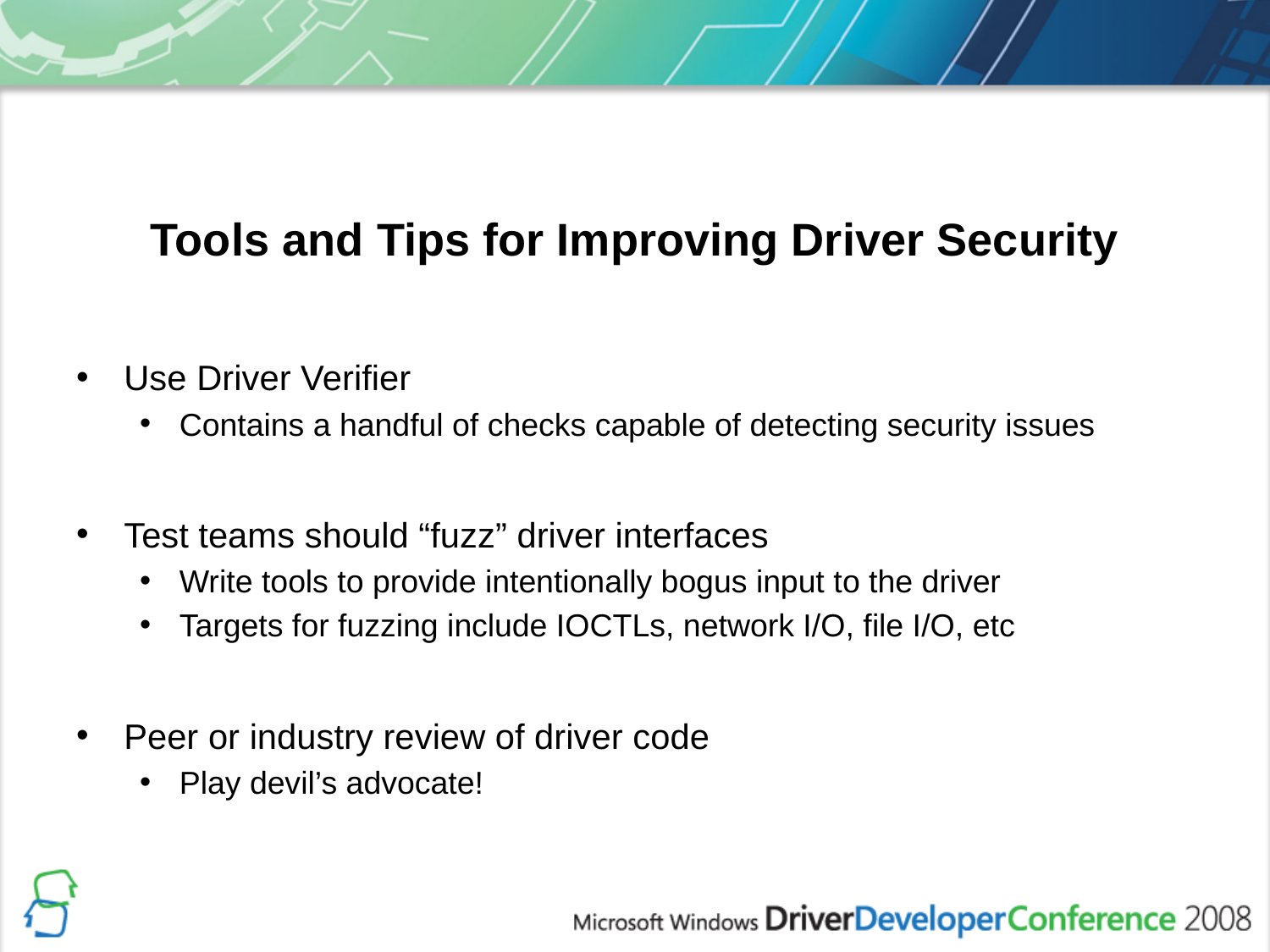

# Tools and Tips for Improving Driver Security
Use Driver Verifier
Contains a handful of checks capable of detecting security issues

Test teams should “fuzz” driver interfaces
Write tools to provide intentionally bogus input to the driver
Targets for fuzzing include IOCTLs, network I/O, file I/O, etc

Peer or industry review of driver code
Play devil’s advocate!